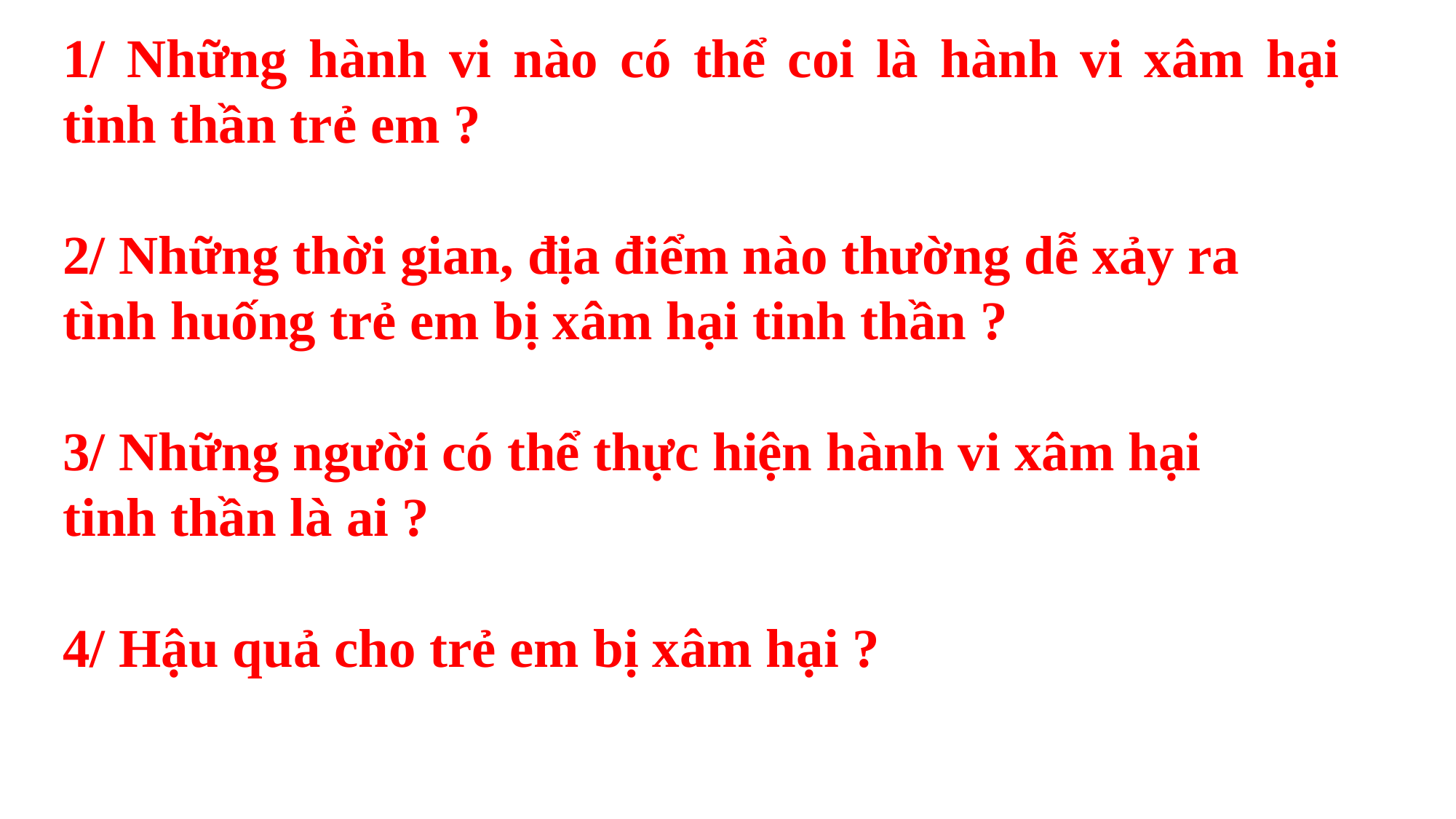

1/ Những hành vi nào có thể coi là hành vi xâm hại tinh thần trẻ em ?

2/ Những thời gian, địa điểm nào thường dễ xảy ra
tình huống trẻ em bị xâm hại tinh thần ?

3/ Những người có thể thực hiện hành vi xâm hại
tinh thần là ai ?

4/ Hậu quả cho trẻ em bị xâm hại ?